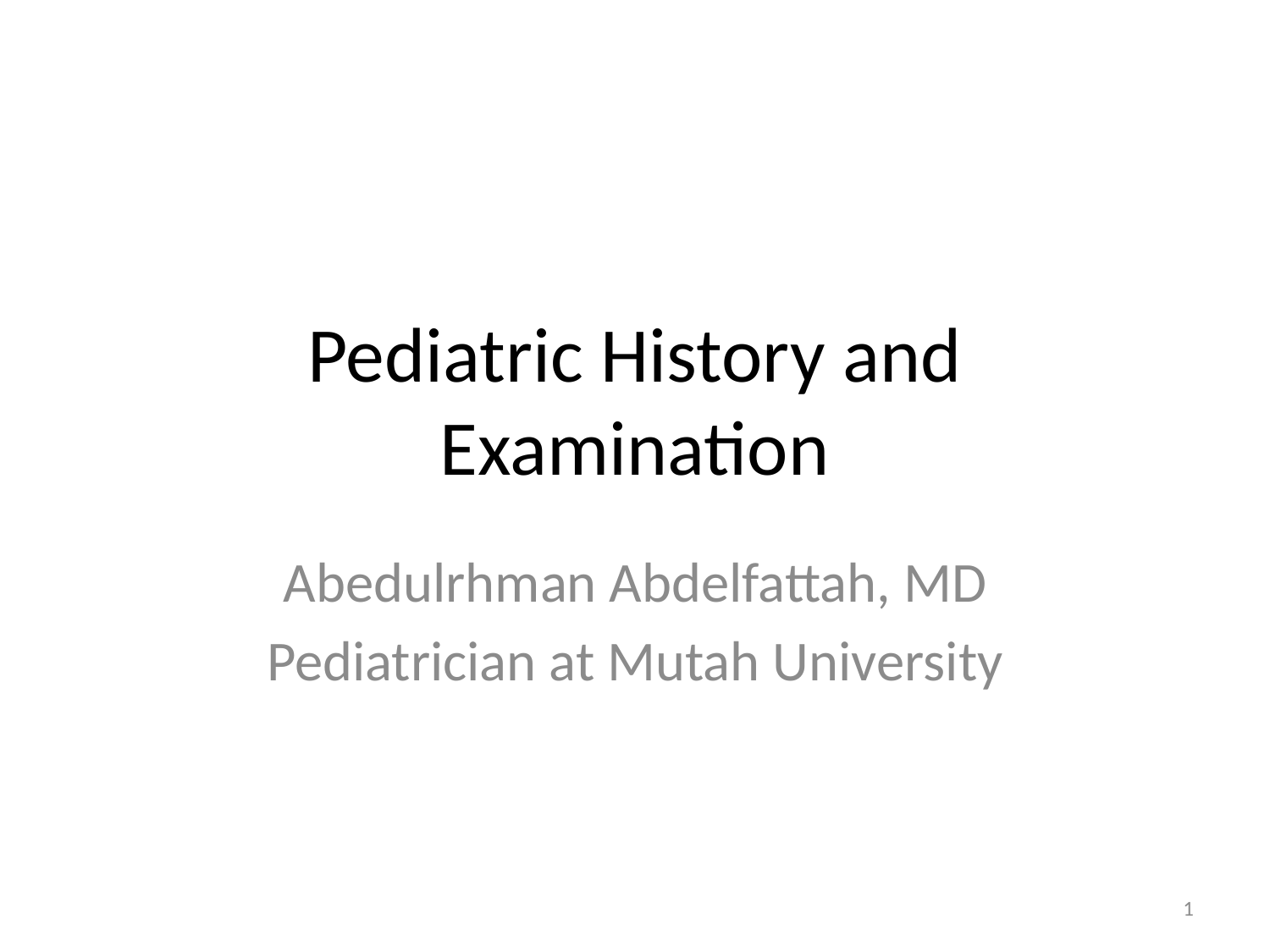

# Pediatric History and Examination
Abedulrhman Abdelfattah, MD
Pediatrician at Mutah University
1